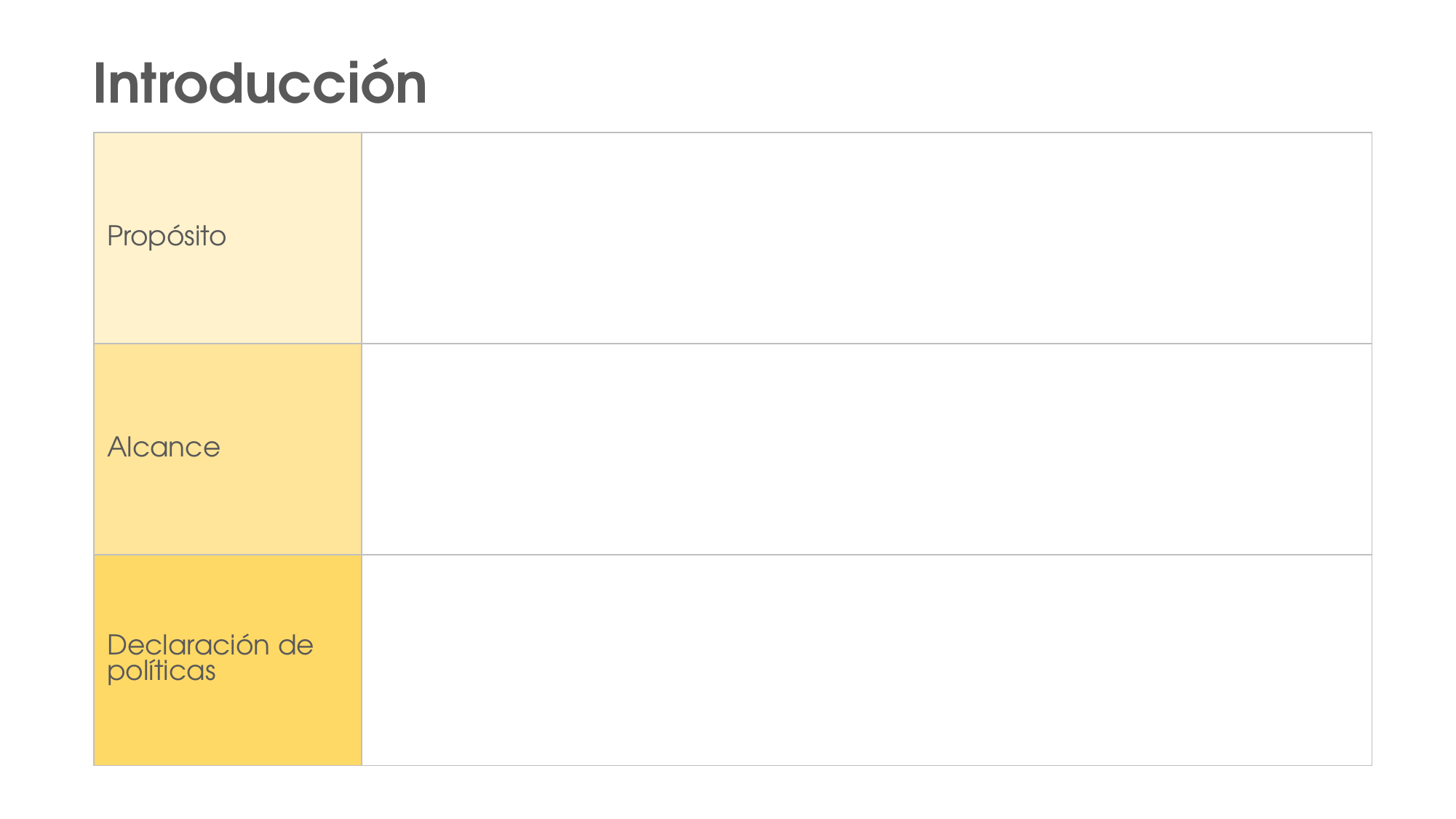

Introducción
| Propósito |  |
| --- | --- |
| Alcance |  |
| Declaración de políticas |  |